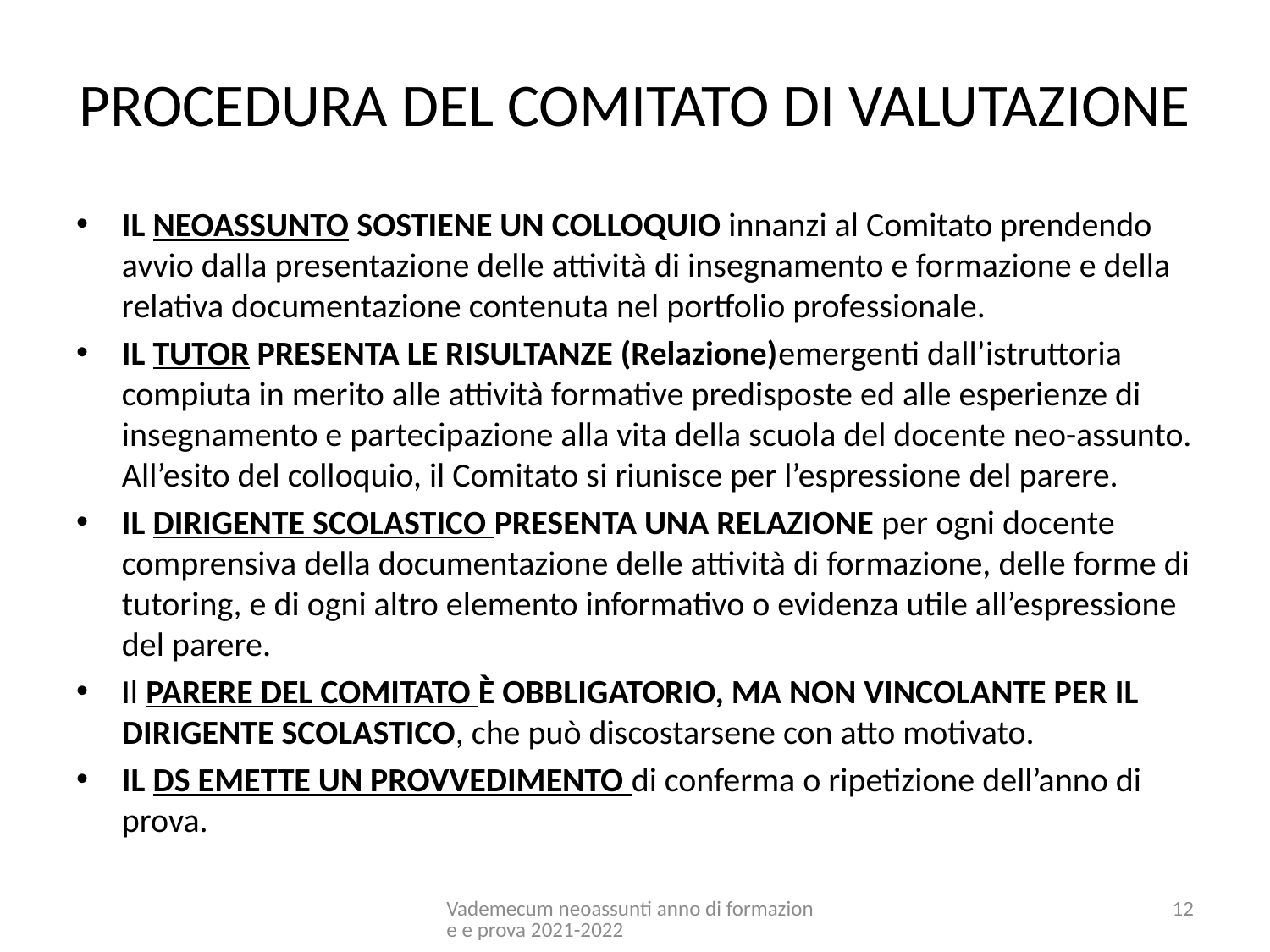

# PROCEDURA DEL COMITATO DI VALUTAZIONE
IL NEOASSUNTO SOSTIENE UN COLLOQUIO innanzi al Comitato prendendo avvio dalla presentazione delle attività di insegnamento e formazione e della relativa documentazione contenuta nel portfolio professionale.
IL TUTOR PRESENTA LE RISULTANZE (Relazione)emergenti dall’istruttoria compiuta in merito alle attività formative predisposte ed alle esperienze di insegnamento e partecipazione alla vita della scuola del docente neo-assunto. All’esito del colloquio, il Comitato si riunisce per l’espressione del parere.
IL DIRIGENTE SCOLASTICO PRESENTA UNA RELAZIONE per ogni docente comprensiva della documentazione delle attività di formazione, delle forme di tutoring, e di ogni altro elemento informativo o evidenza utile all’espressione del parere.
Il PARERE DEL COMITATO È OBBLIGATORIO, MA NON VINCOLANTE PER IL DIRIGENTE SCOLASTICO, che può discostarsene con atto motivato.
IL DS EMETTE UN PROVVEDIMENTO di conferma o ripetizione dell’anno di prova.
Vademecum neoassunti anno di formazione e prova 2021-2022
12